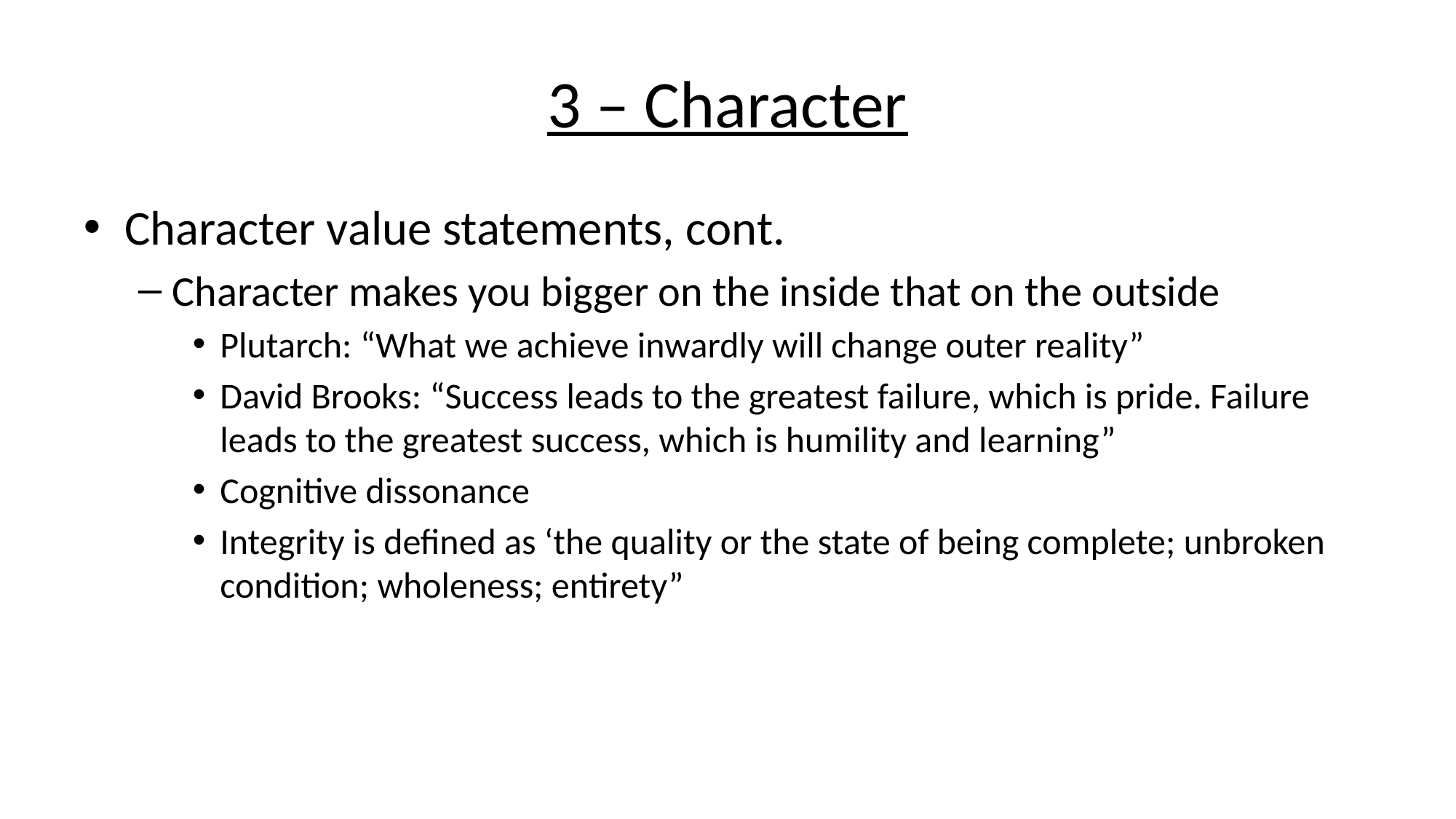

# 3 – Character
Character value statements, cont.
Character makes you bigger on the inside that on the outside
Plutarch: “What we achieve inwardly will change outer reality”
David Brooks: “Success leads to the greatest failure, which is pride. Failure leads to the greatest success, which is humility and learning”
Cognitive dissonance
Integrity is defined as ‘the quality or the state of being complete; unbroken condition; wholeness; entirety”